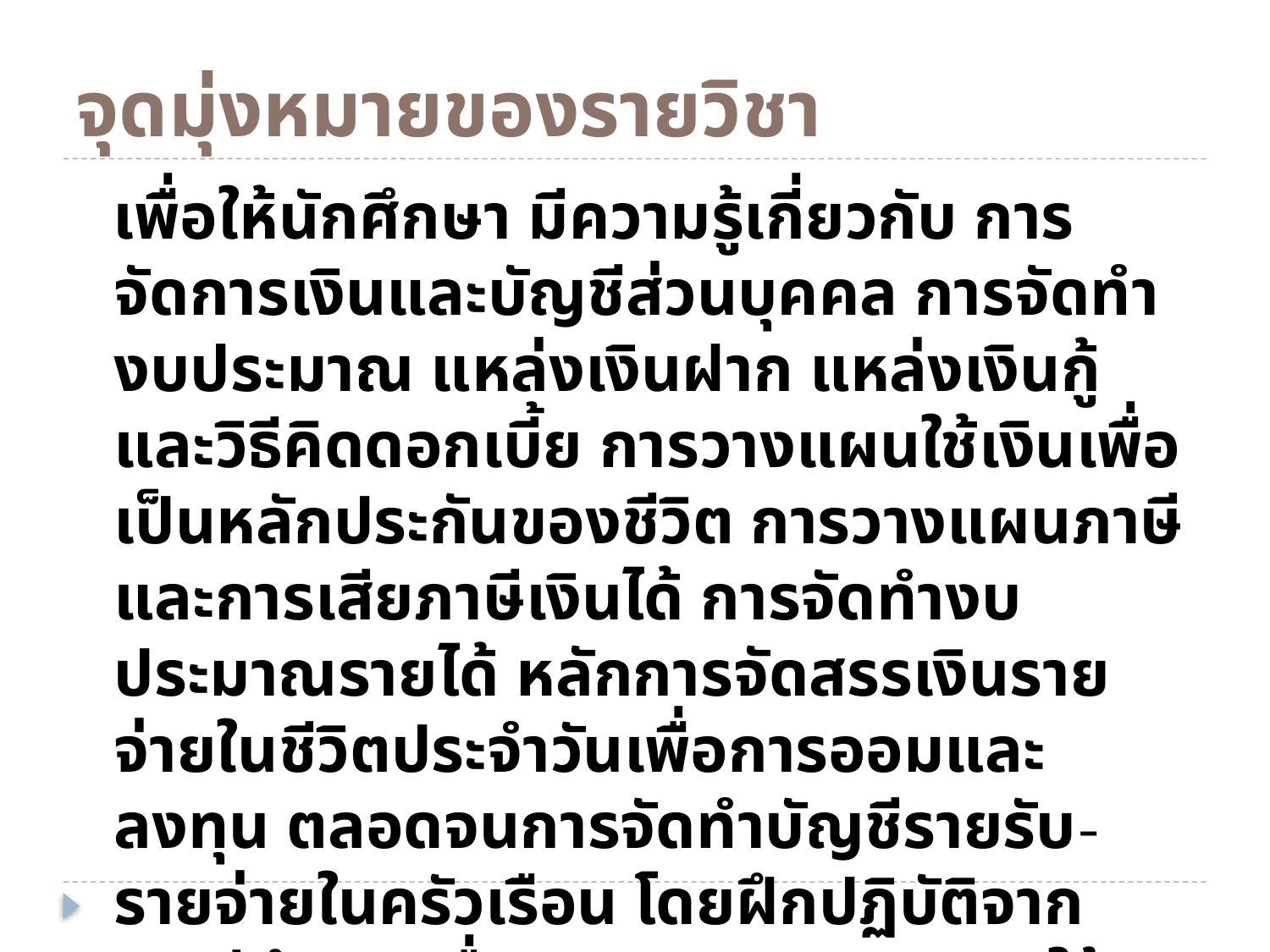

# จุดมุ่งหมายของรายวิชา
เพื่อให้นักศึกษา มีความรู้เกี่ยวกับ การจัดการเงินและบัญชีส่วนบุคคล การจัดทำงบประมาณ แหล่งเงินฝาก แหล่งเงินกู้ และวิธีคิดดอกเบี้ย การวางแผนใช้เงินเพื่อเป็นหลักประกันของชีวิต การวางแผนภาษีและการเสียภาษีเงินได้ การจัดทำงบประมาณรายได้ หลักการจัดสรรเงินรายจ่ายในชีวิตประจำวันเพื่อการออมและลงทุน ตลอดจนการจัดทำบัญชีรายรับ-รายจ่ายในครัวเรือน โดยฝึกปฏิบัติจากกรณีศึกษา เพื่อสามารถวางแผนการใช้จ่ายเงินได้อย่างเหมาะสม